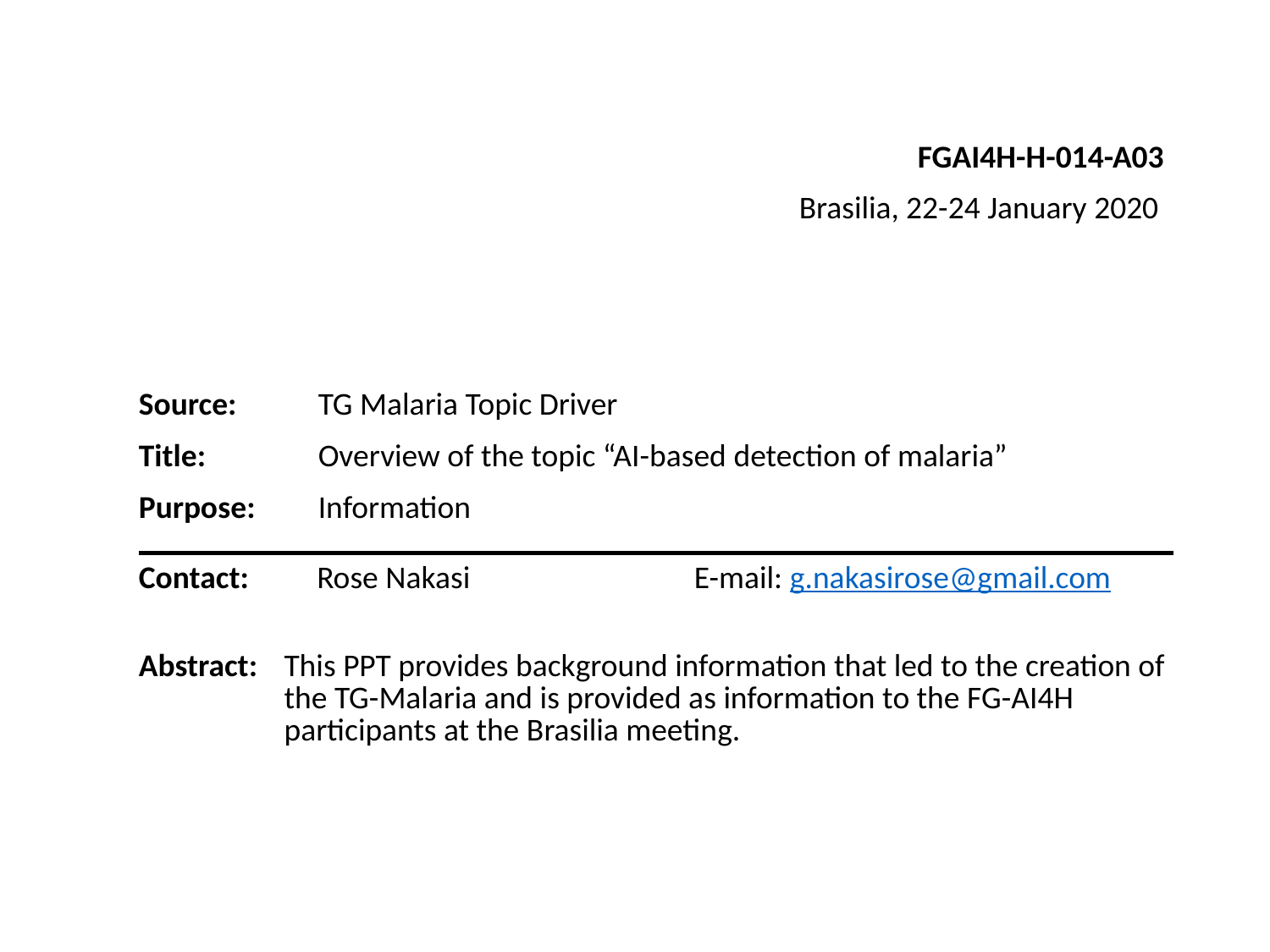

FGAI4H-H-014-A03
Brasilia, 22-24 January 2020
| Source: | TG Malaria Topic Driver |
| --- | --- |
| Title: | Overview of the topic “AI-based detection of malaria” |
| Purpose: | Information |
| Contact: | Rose Nakasi | E-mail: g.nakasirose@gmail.com |
| --- | --- | --- |
| Abstract: | This PPT provides background information that led to the creation of the TG-Malaria and is provided as information to the FG-AI4H participants at the Brasilia meeting. |
| --- | --- |